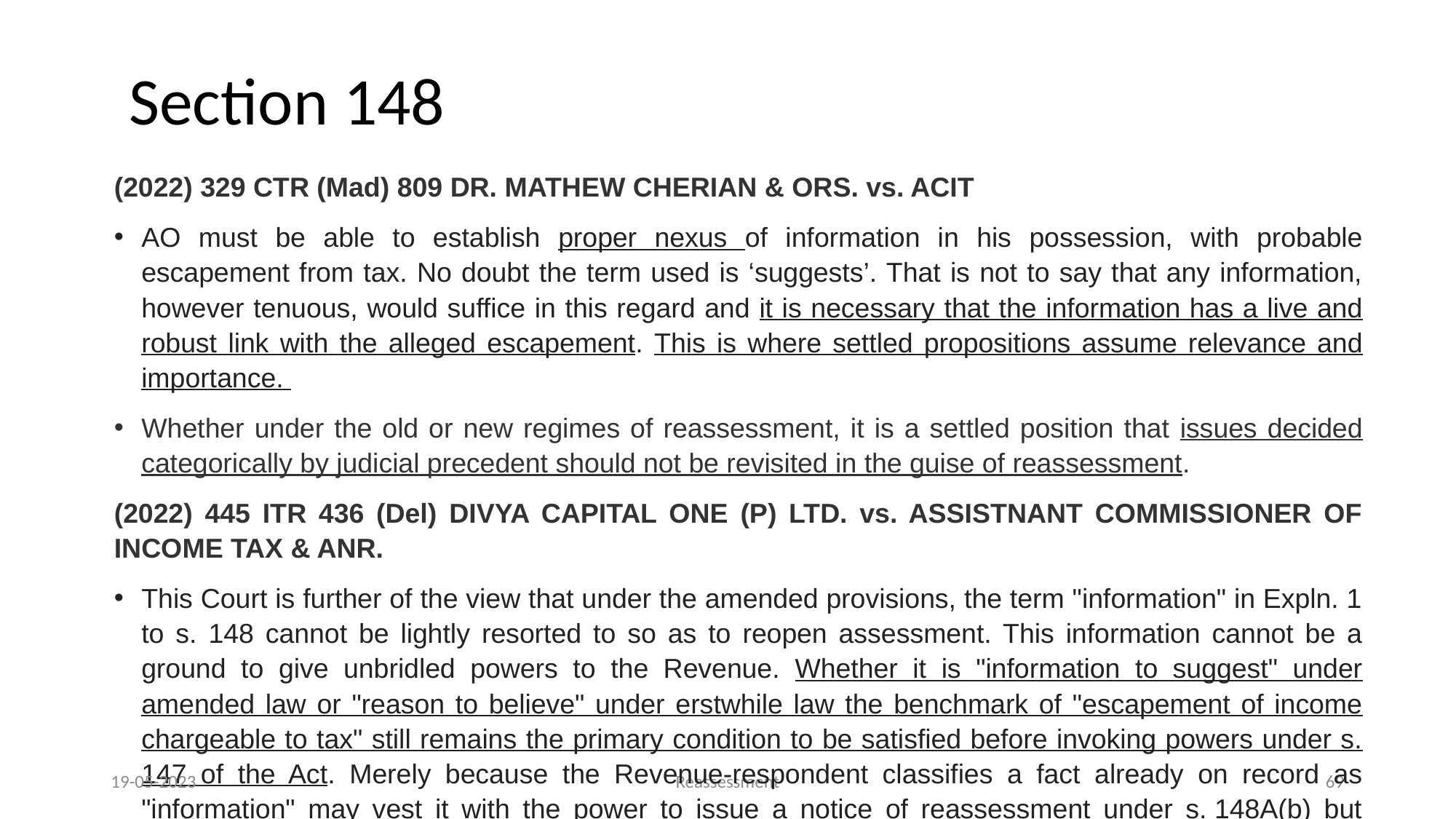

Section 148
(2022) 329 CTR (Mad) 809 DR. MATHEW CHERIAN & ORS. vs. ACIT
AO must be able to establish proper nexus of information in his possession, with probable escapement from tax. No doubt the term used is ‘suggests’. That is not to say that any information, however tenuous, would suffice in this regard and it is necessary that the information has a live and robust link with the alleged escapement. This is where settled propositions assume relevance and importance.
Whether under the old or new regimes of reassessment, it is a settled position that issues decided categorically by judicial precedent should not be revisited in the guise of reassessment.
(2022) 445 ITR 436 (Del) DIVYA CAPITAL ONE (P) LTD. vs. ASSISTNANT COMMISSIONER OF INCOME TAX & ANR.
This Court is further of the view that under the amended provisions, the term "information" in Expln. 1 to s. 148 cannot be lightly resorted to so as to reopen assessment. This information cannot be a ground to give unbridled powers to the Revenue. Whether it is "information to suggest" under amended law or "reason to believe" under erstwhile law the benchmark of "escapement of income chargeable to tax" still remains the primary condition to be satisfied before invoking powers under s. 147 of the Act. Merely because the Revenue-respondent classifies a fact already on record as "information" may vest it with the power to issue a notice of reassessment under s. 148A(b) but would certainly not vest it with the power to issue a reassessment notice under s. 148 post an order under s. 148A(d).

19-05-2023
Reassessment
69